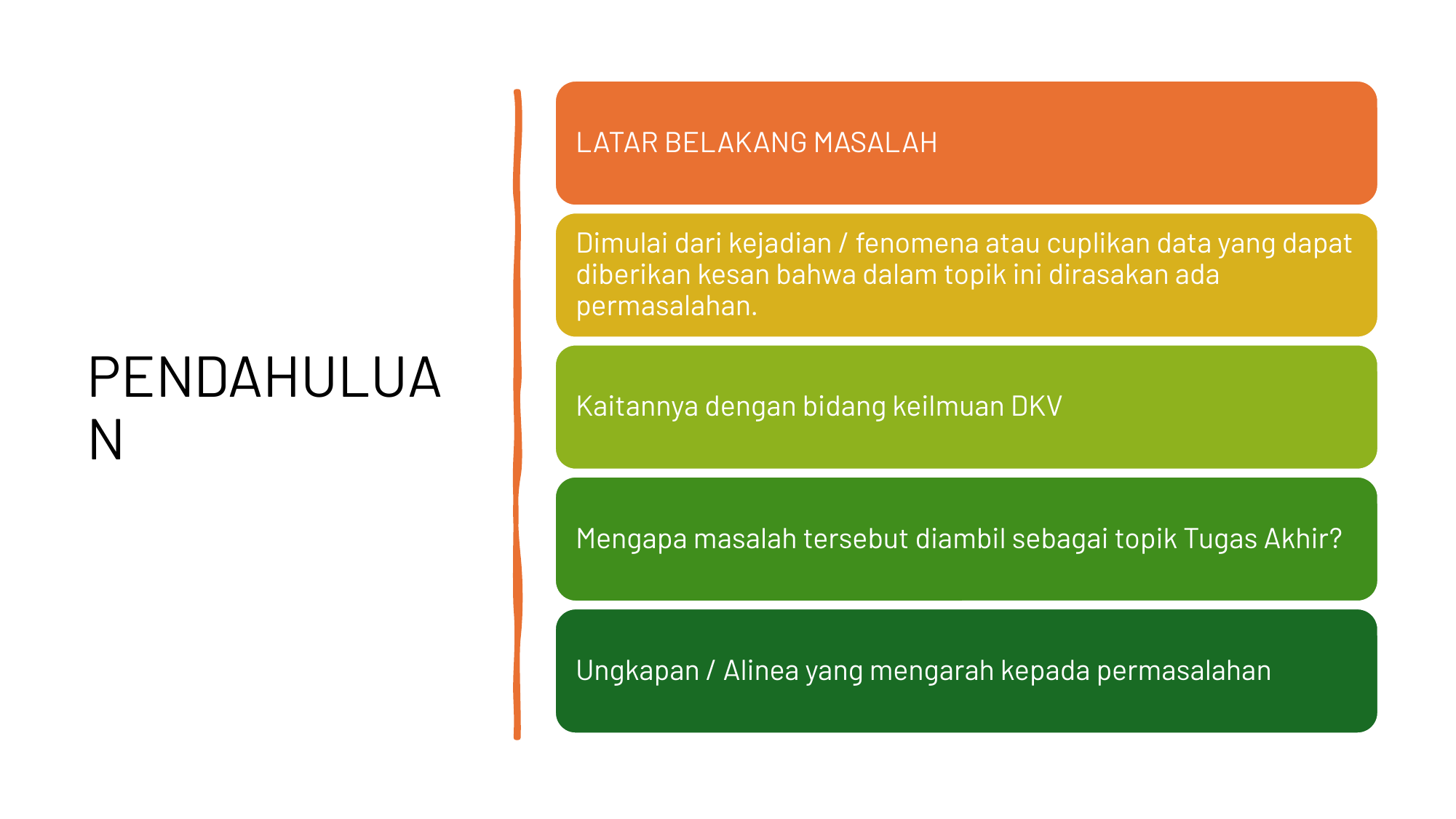

LATAR BELAKANG MASALAH
Dimulai dari kejadian / fenomena atau cuplikan data yang dapat diberikan kesan bahwa dalam topik ini dirasakan ada permasalahan.
Kaitannya dengan bidang keilmuan DKV
Mengapa masalah tersebut diambil sebagai topik Tugas Akhir?
Ungkapan / Alinea yang mengarah kepada permasalahan
# PENDAHULUAN